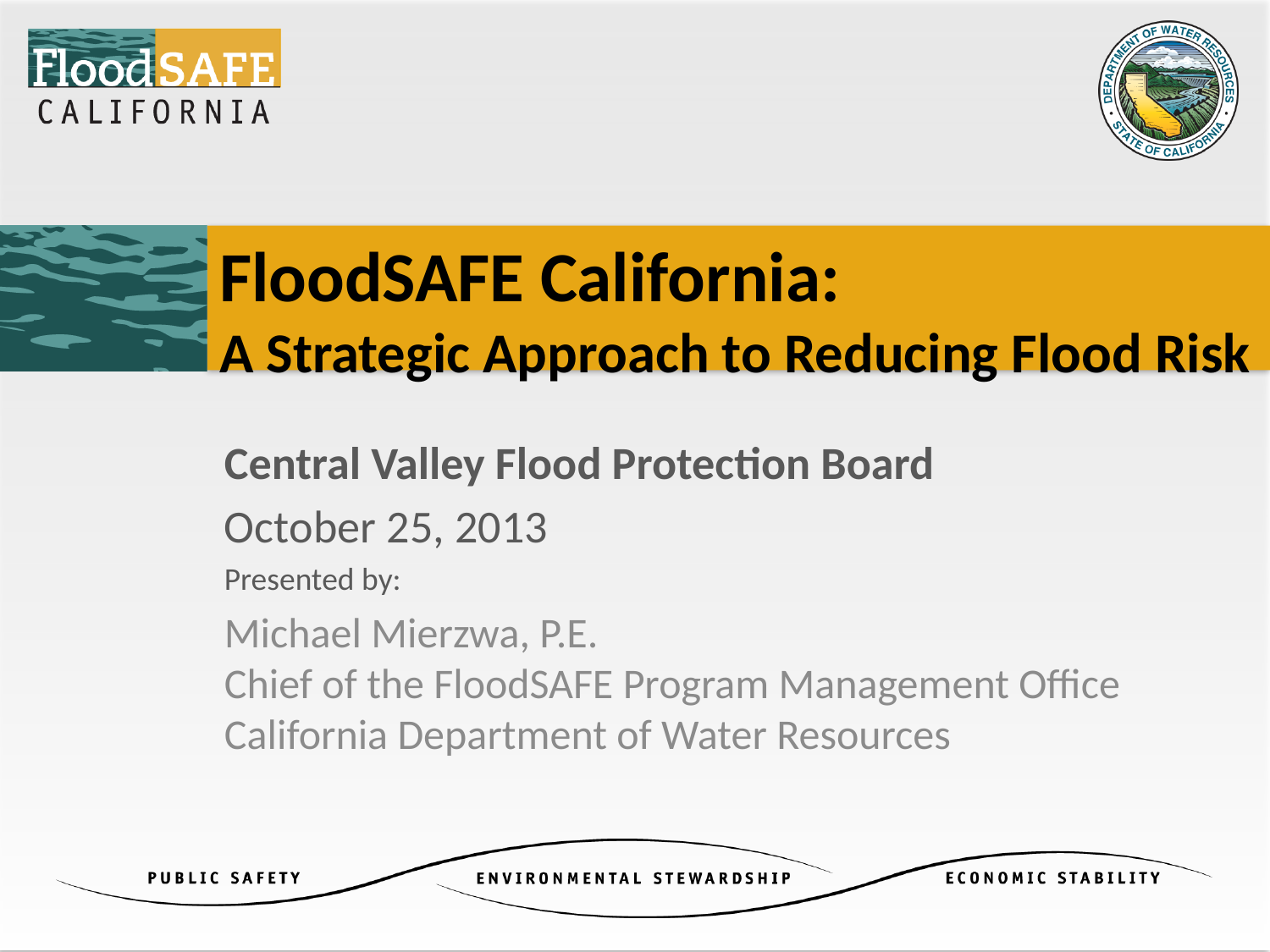

# FloodSAFE California: A Strategic Approach to Reducing Flood Risk
Central Valley Flood Protection Board
October 25, 2013
Presented by:
Michael Mierzwa, P.E.
Chief of the FloodSAFE Program Management Office
California Department of Water Resources